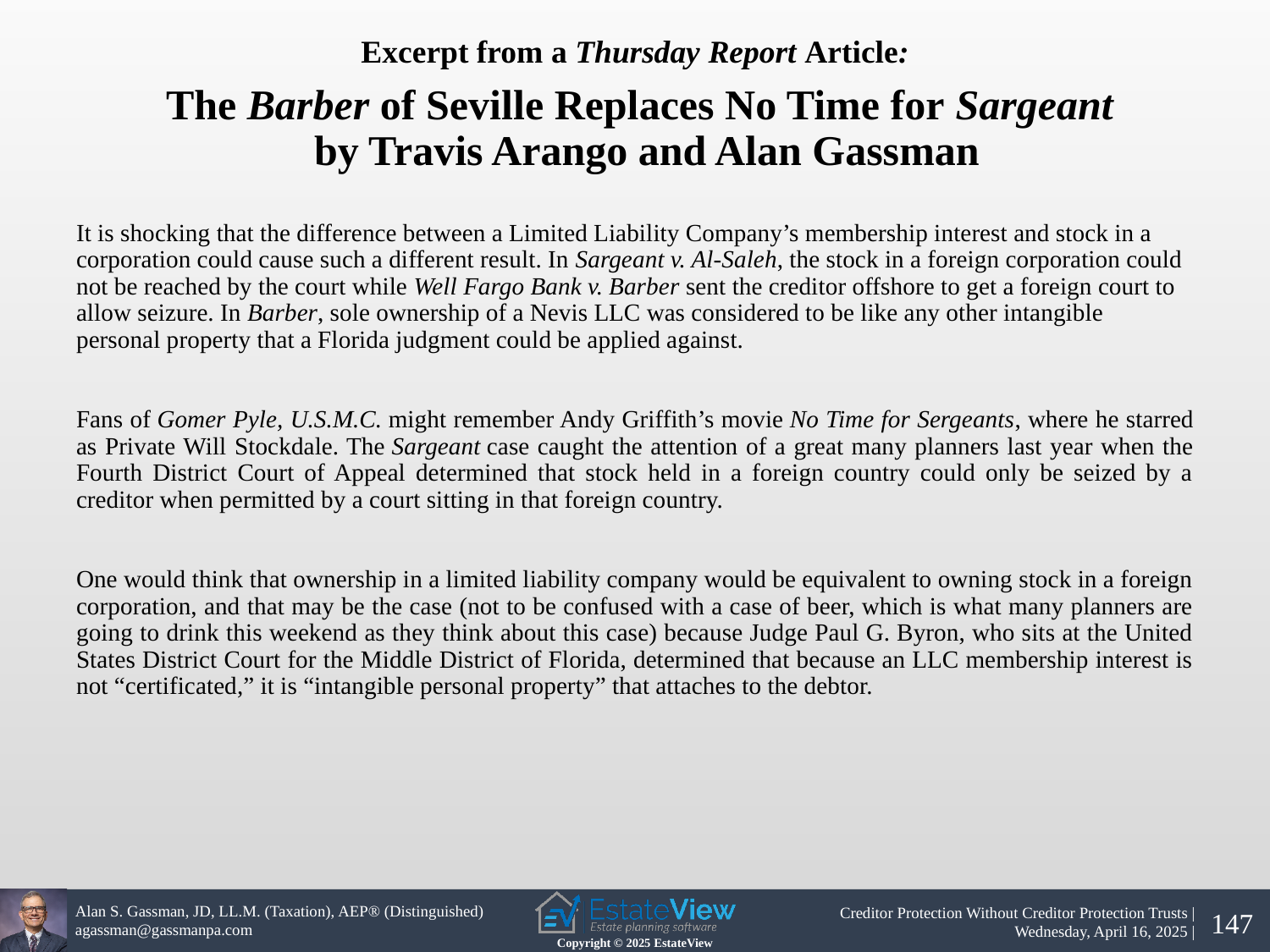

Excerpt from a Thursday Report Article:
 The Barber of Seville Replaces No Time for Sargeant
by Travis Arango and Alan Gassman

It is shocking that the difference between a Limited Liability Company’s membership interest and stock in a corporation could cause such a different result. In Sargeant v. Al-Saleh, the stock in a foreign corporation could not be reached by the court while Well Fargo Bank v. Barber sent the creditor offshore to get a foreign court to allow seizure. In Barber, sole ownership of a Nevis LLC was considered to be like any other intangible personal property that a Florida judgment could be applied against.

Fans of Gomer Pyle, U.S.M.C. might remember Andy Griffith’s movie No Time for Sergeants, where he starred as Private Will Stockdale. The Sargeant case caught the attention of a great many planners last year when the Fourth District Court of Appeal determined that stock held in a foreign country could only be seized by a creditor when permitted by a court sitting in that foreign country.

One would think that ownership in a limited liability company would be equivalent to owning stock in a foreign corporation, and that may be the case (not to be confused with a case of beer, which is what many planners are going to drink this weekend as they think about this case) because Judge Paul G. Byron, who sits at the United States District Court for the Middle District of Florida, determined that because an LLC membership interest is not “certificated,” it is “intangible personal property” that attaches to the debtor.